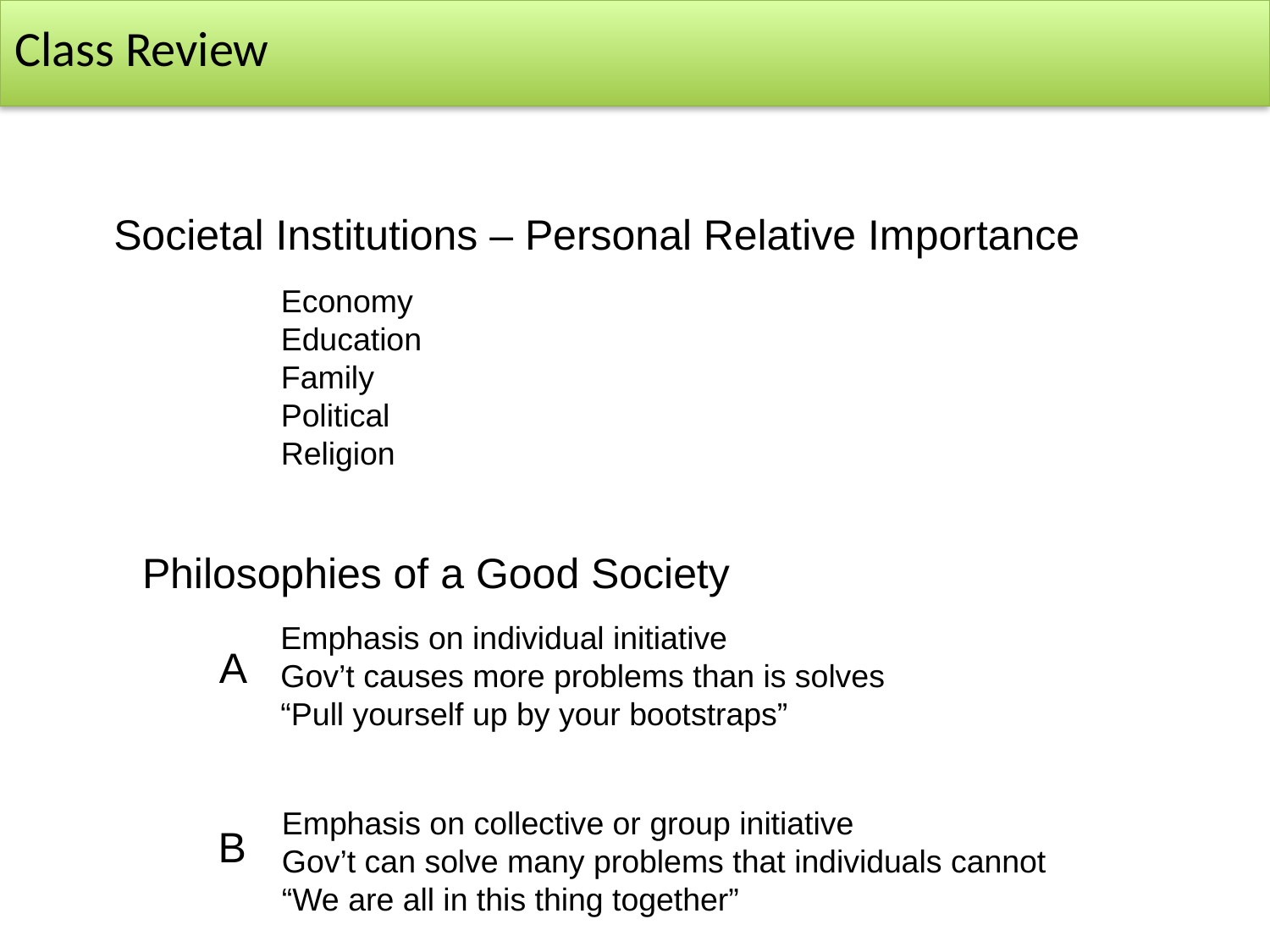

Class Review
Societal Institutions – Personal Relative Importance
Economy
Education
Family
Political
Religion

Philosophies of a Good Society
Emphasis on individual initiative
Gov’t causes more problems than is solves
“Pull yourself up by your bootstraps”
A
Emphasis on collective or group initiative
Gov’t can solve many problems that individuals cannot
“We are all in this thing together”
B